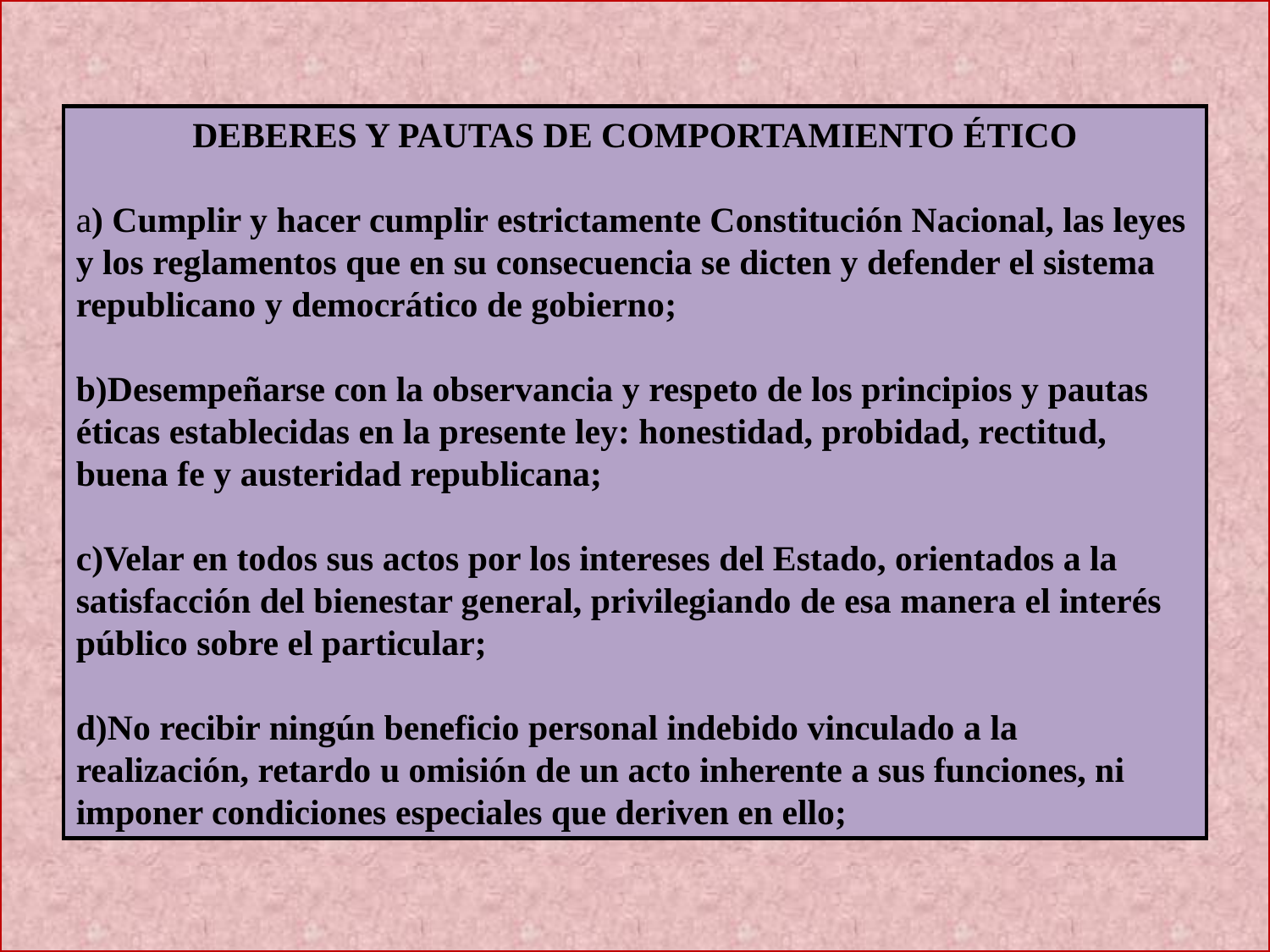

DEBERES Y PAUTAS DE COMPORTAMIENTO ÉTICO

a) Cumplir y hacer cumplir estrictamente Constitución Nacional, las leyes y los reglamentos que en su consecuencia se dicten y defender el sistema republicano y democrático de gobierno;

Desempeñarse con la observancia y respeto de los principios y pautas éticas establecidas en la presente ley: honestidad, probidad, rectitud, buena fe y austeridad republicana;

Velar en todos sus actos por los intereses del Estado, orientados a la        satisfacción del bienestar general, privilegiando de esa manera el interés público sobre el particular;

No recibir ningún beneficio personal indebido vinculado a la       realización, retardo u omisión de un acto inherente a sus funciones, ni imponer condiciones especiales que deriven en ello;